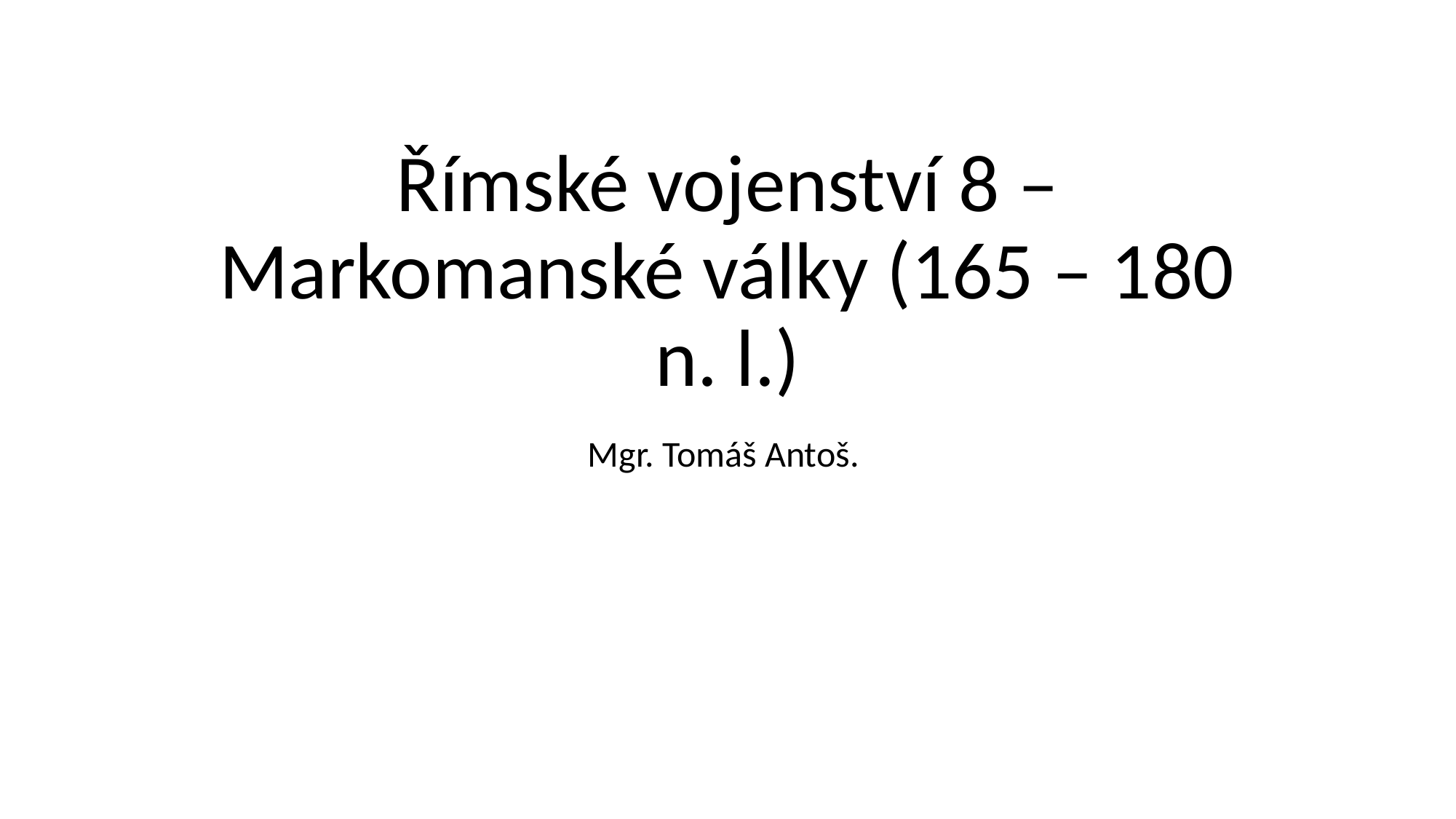

# Římské vojenství 8 – Markomanské války (165 – 180 n. l.)
Mgr. Tomáš Antoš.